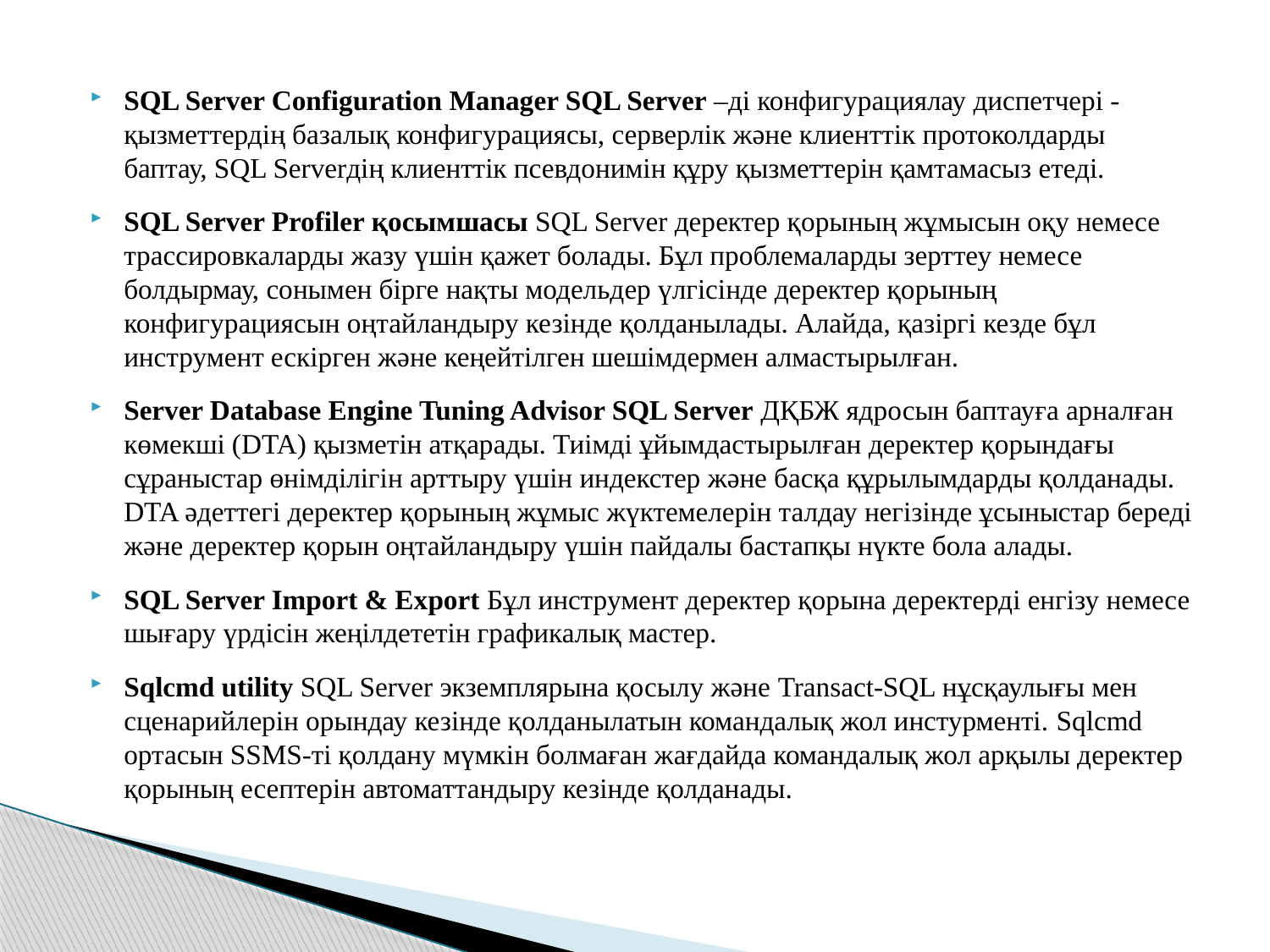

SQL Server Configuration Manager SQL Server –ді конфигурациялау диспетчері - қызметтердің базалық конфигурациясы, серверлік және клиенттік протоколдарды баптау, SQL Serverдің клиенттік псевдонимін құру қызметтерін қамтамасыз етеді.
SQL Server Profiler қосымшасы SQL Server деректер қорының жұмысын оқу немесе трассировкаларды жазу үшін қажет болады. Бұл проблемаларды зерттеу немесе болдырмау, сонымен бірге нақты модельдер үлгісінде деректер қорының конфигурациясын оңтайландыру кезінде қолданылады. Алайда, қазіргі кезде бұл инструмент ескірген және кеңейтілген шешімдермен алмастырылған.
Server Database Engine Tuning Advisor SQL Server ДҚБЖ ядросын баптауға арналған көмекші (DTA) қызметін атқарады. Тиімді ұйымдастырылған деректер қорындағы сұраныстар өнімділігін арттыру үшін индекстер және басқа құрылымдарды қолданады. DTA әдеттегі деректер қорының жұмыс жүктемелерін талдау негізінде ұсыныстар береді және деректер қорын оңтайландыру үшін пайдалы бастапқы нүкте бола алады.
SQL Server Import & Export Бұл инструмент деректер қорына деректерді енгізу немесе шығару үрдісін жеңілдететін графикалық мастер.
Sqlcmd utility SQL Server экземплярына қосылу және Transact-SQL нұсқаулығы мен сценарийлерін орындау кезінде қолданылатын командалық жол инстурменті. Sqlcmd ортасын SSMS-ті қолдану мүмкін болмаған жағдайда командалық жол арқылы деректер қорының есептерін автоматтандыру кезінде қолданады.